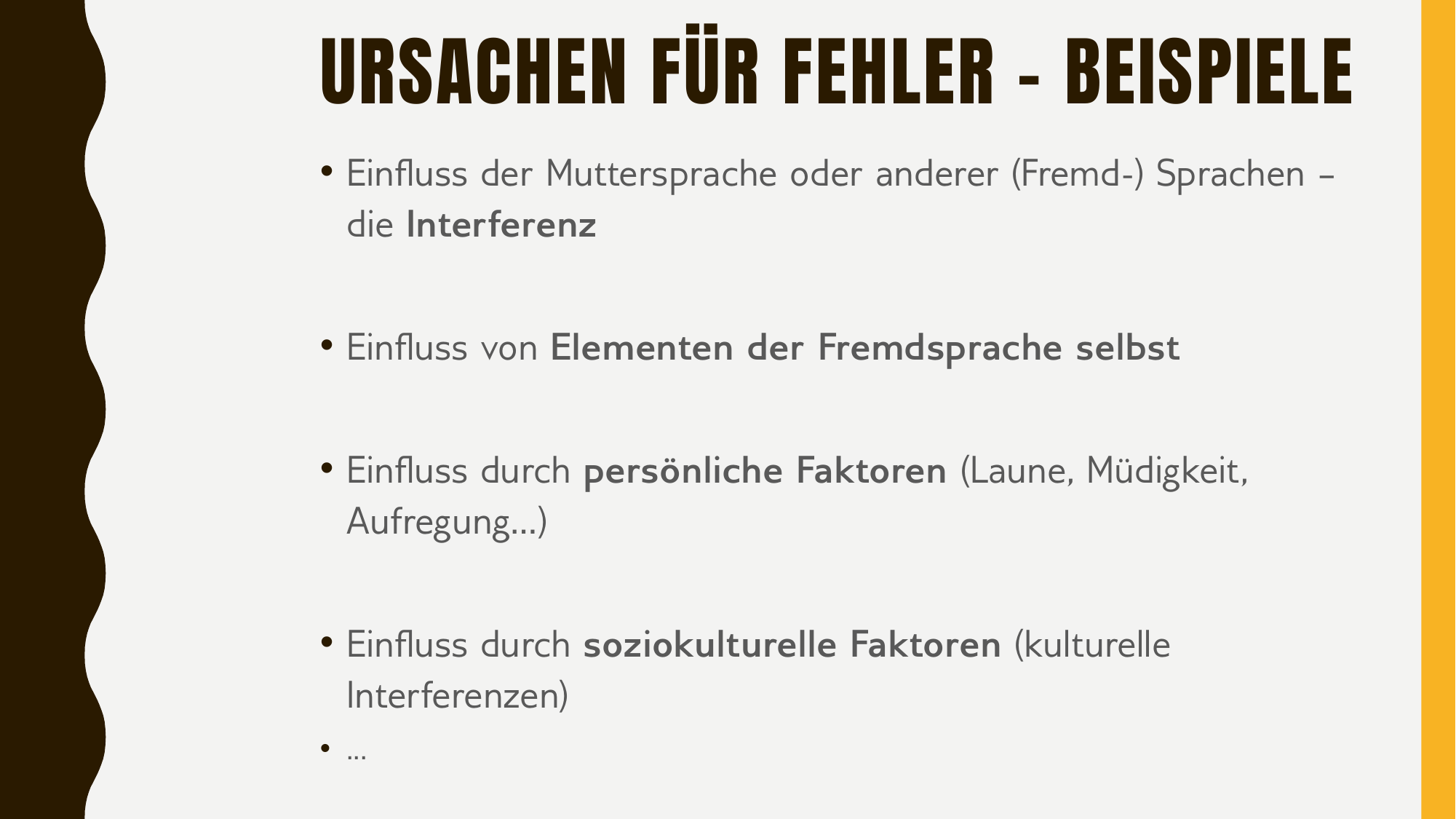

# Ursachen für Fehler - Beispiele
Einfluss der Muttersprache oder anderer (Fremd-) Sprachen – die Interferenz

Einfluss von Elementen der Fremdsprache selbst

Einfluss durch persönliche Faktoren (Laune, Müdigkeit, Aufregung…)

Einfluss durch soziokulturelle Faktoren (kulturelle Interferenzen)
...